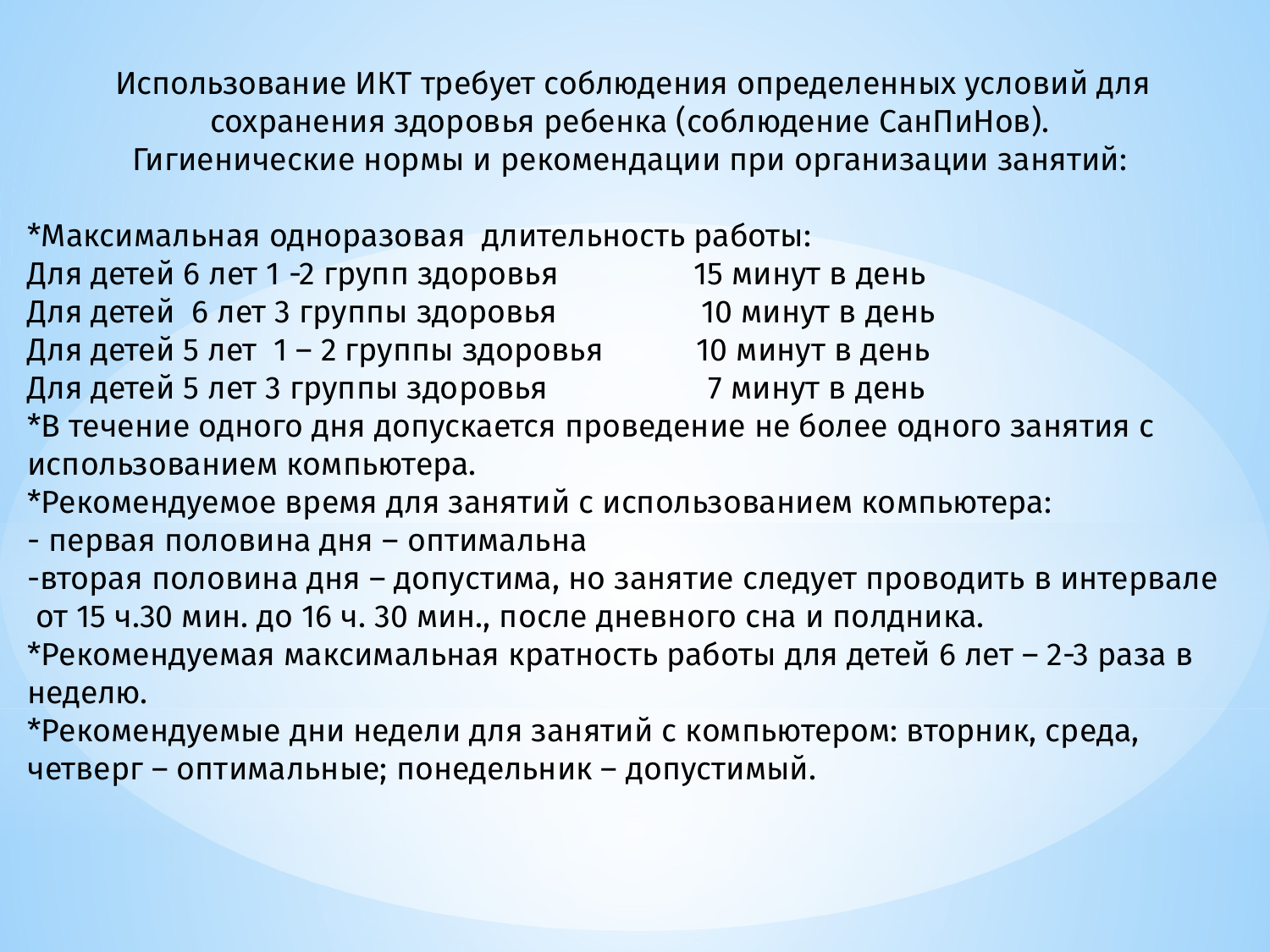

Использование ИКТ требует соблюдения определенных условий для сохранения здоровья ребенка (соблюдение СанПиНов).
Гигиенические нормы и рекомендации при организации занятий:

*Максимальная одноразовая  длительность работы:
Для детей 6 лет 1 -2 групп здоровья                15 минут в день
Для детей  6 лет 3 группы здоровья                 10 минут в день
Для детей 5 лет  1 – 2 группы здоровья           10 минут в день
Для детей 5 лет 3 группы здоровья                   7 минут в день
*В течение одного дня допускается проведение не более одного занятия с использованием компьютера.
*Рекомендуемое время для занятий с использованием компьютера:
- первая половина дня – оптимальна
-вторая половина дня – допустима, но занятие следует проводить в интервале  от 15 ч.30 мин. до 16 ч. 30 мин., после дневного сна и полдника.
*Рекомендуемая максимальная кратность работы для детей 6 лет – 2-3 раза в неделю.
*Рекомендуемые дни недели для занятий с компьютером: вторник, среда, четверг – оптимальные; понедельник – допустимый.